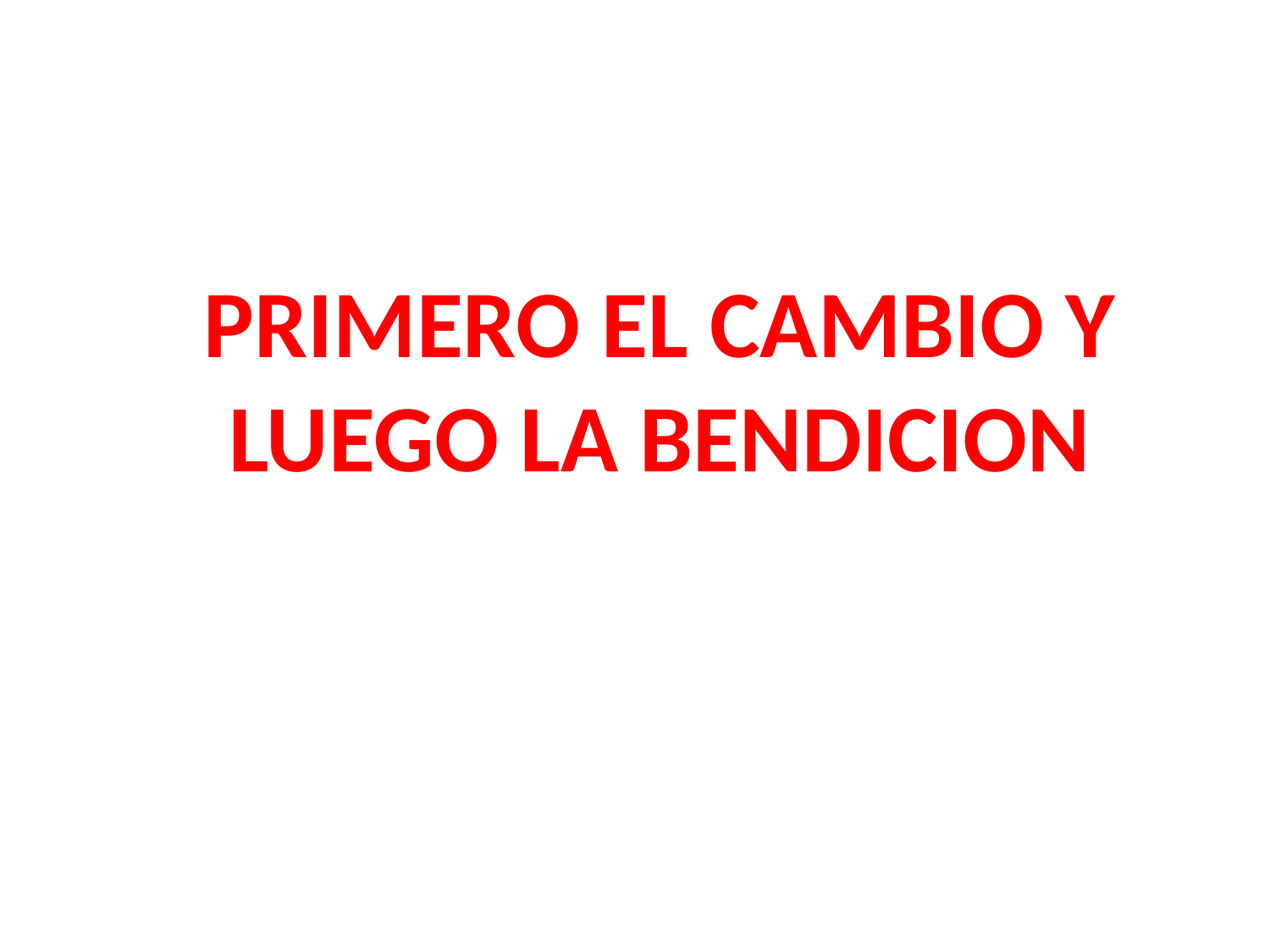

PRIMERO EL CAMBIO Y LUEGO LA BENDICION